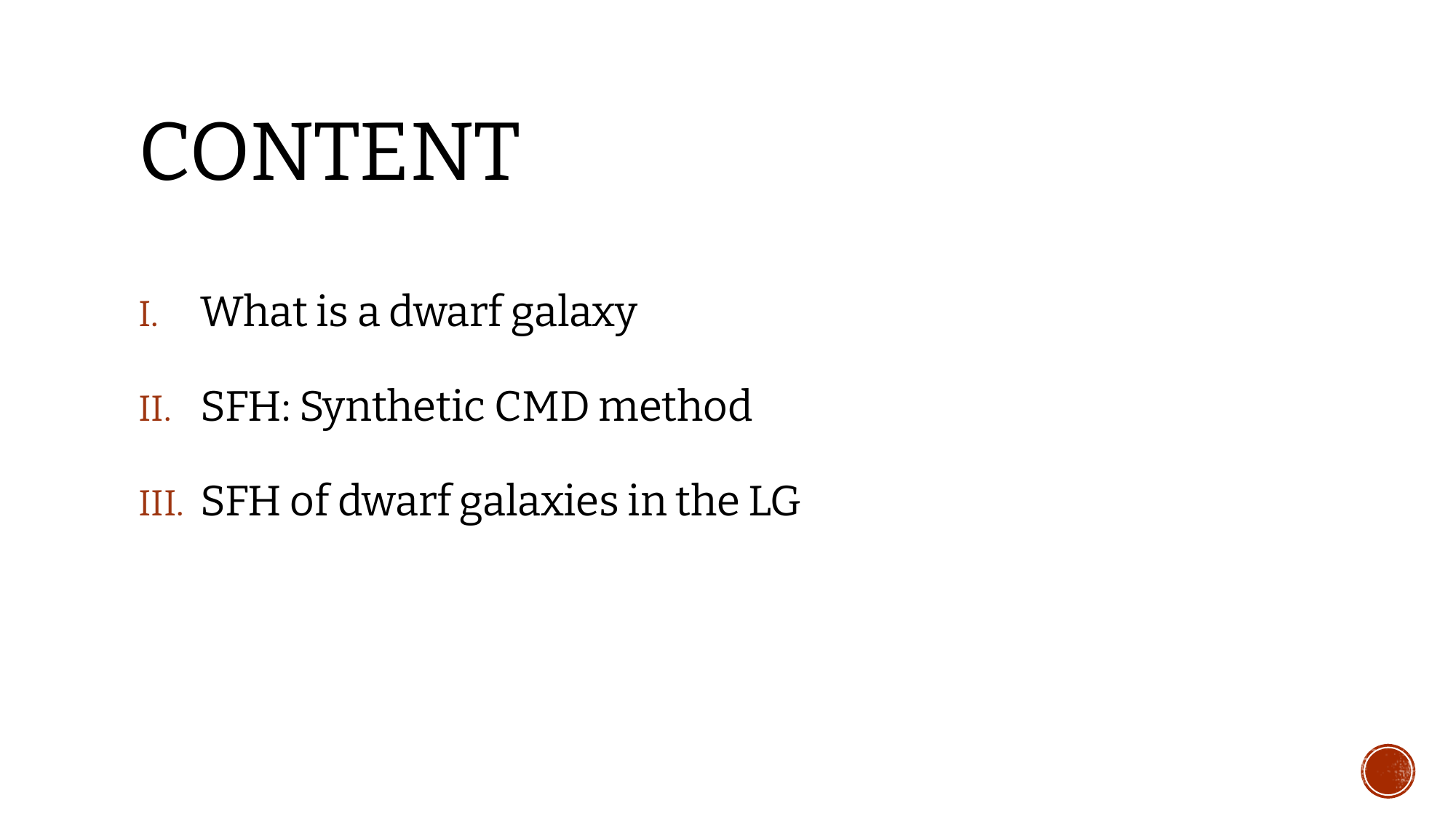

# Content
What is a dwarf galaxy
SFH: Synthetic CMD method
SFH of dwarf galaxies in the LG